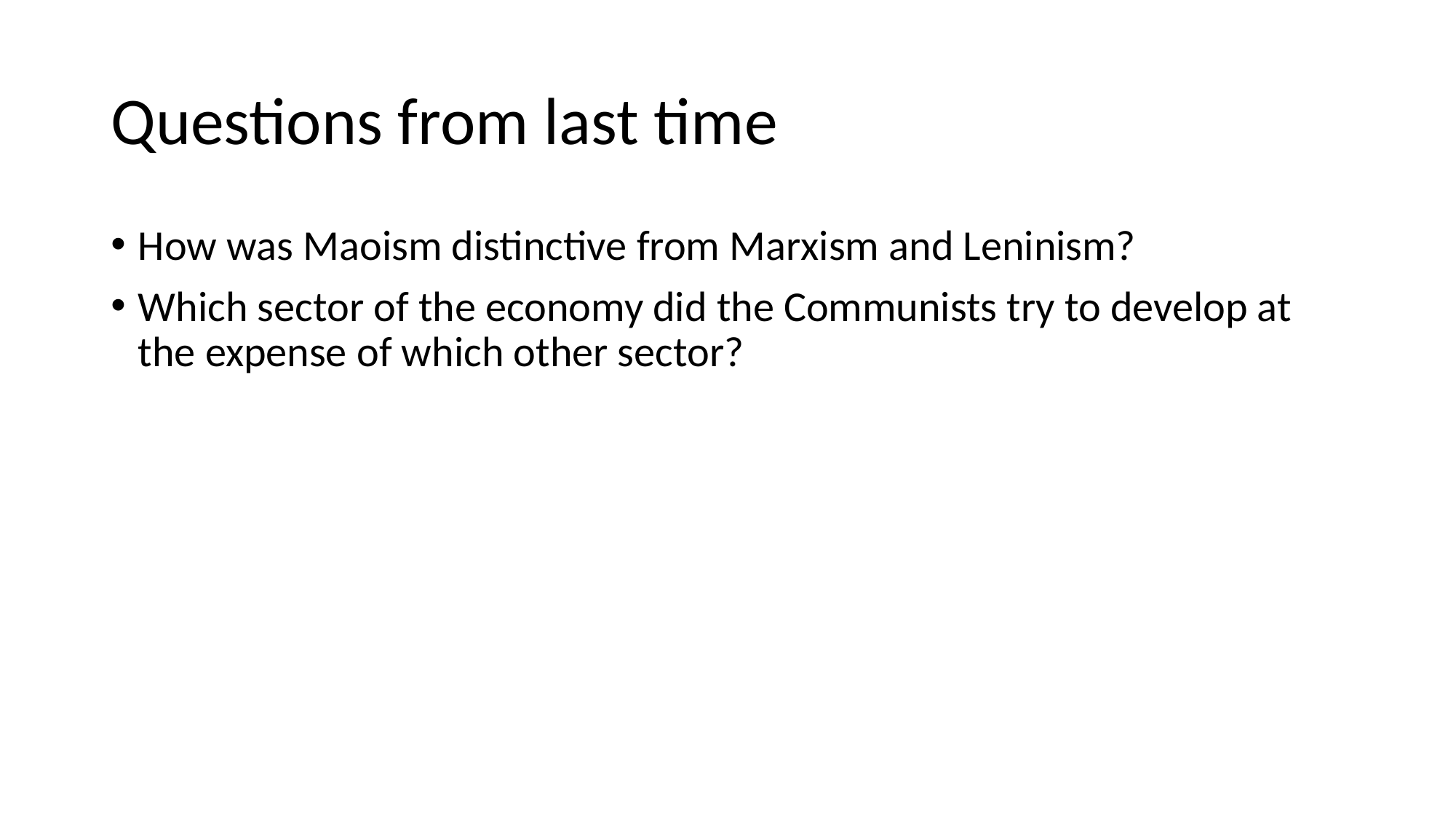

# Questions from last time
How was Maoism distinctive from Marxism and Leninism?
Which sector of the economy did the Communists try to develop at the expense of which other sector?